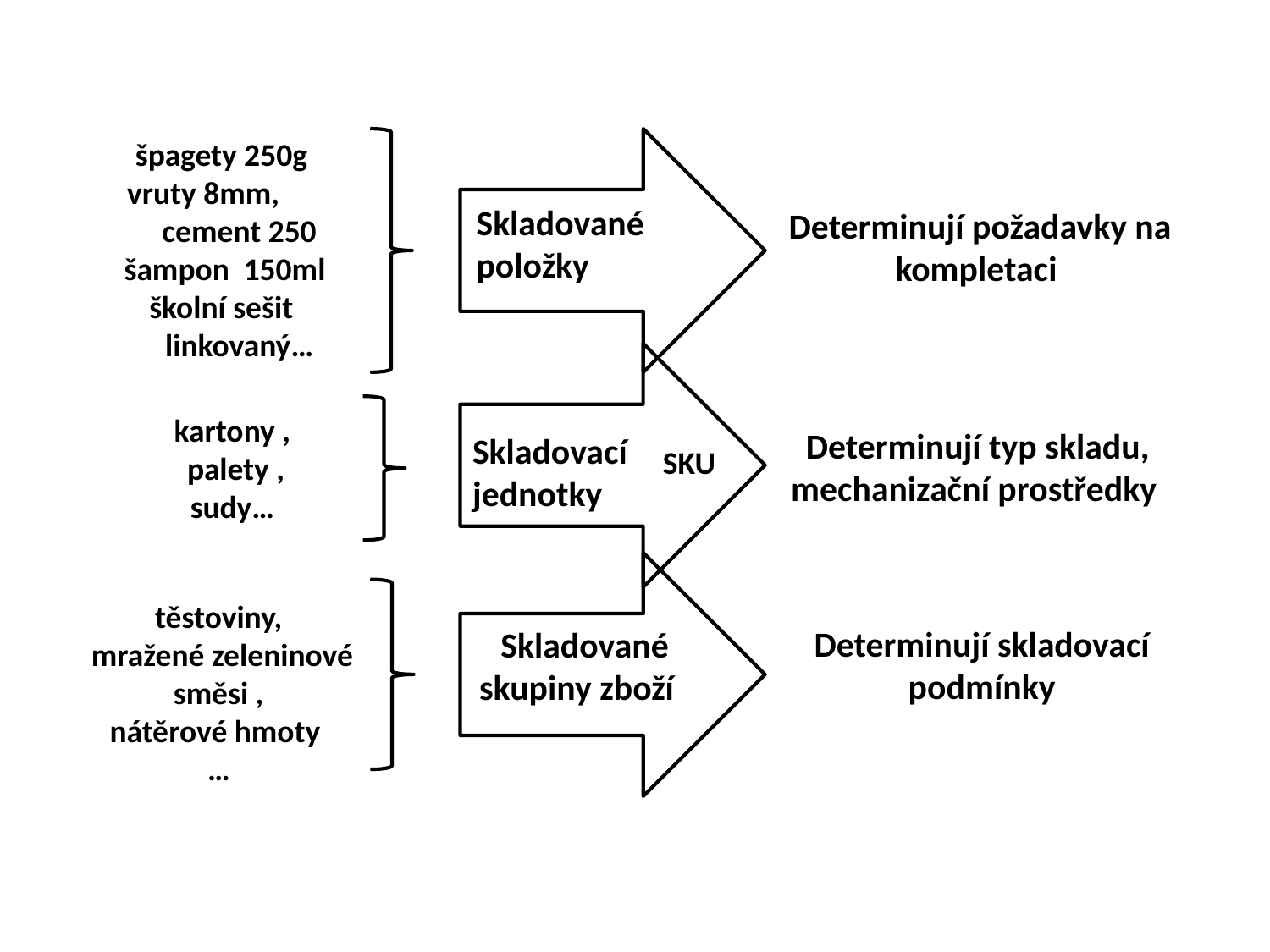

špagety 250g
vruty 8mm,
     cement 250
 šampon  150ml
 školní sešit
     linkovaný…

Skladované položky
Determinují požadavky na kompletaci

 kartony ,
  palety ,
 sudy…
Determinují typ skladu, mechanizační prostředky
Skladovací jednotky
SKU

těstoviny,
 mražené zeleninové směsi ,
nátěrové hmoty
…
Skladované skupiny zboží
Determinují skladovací podmínky